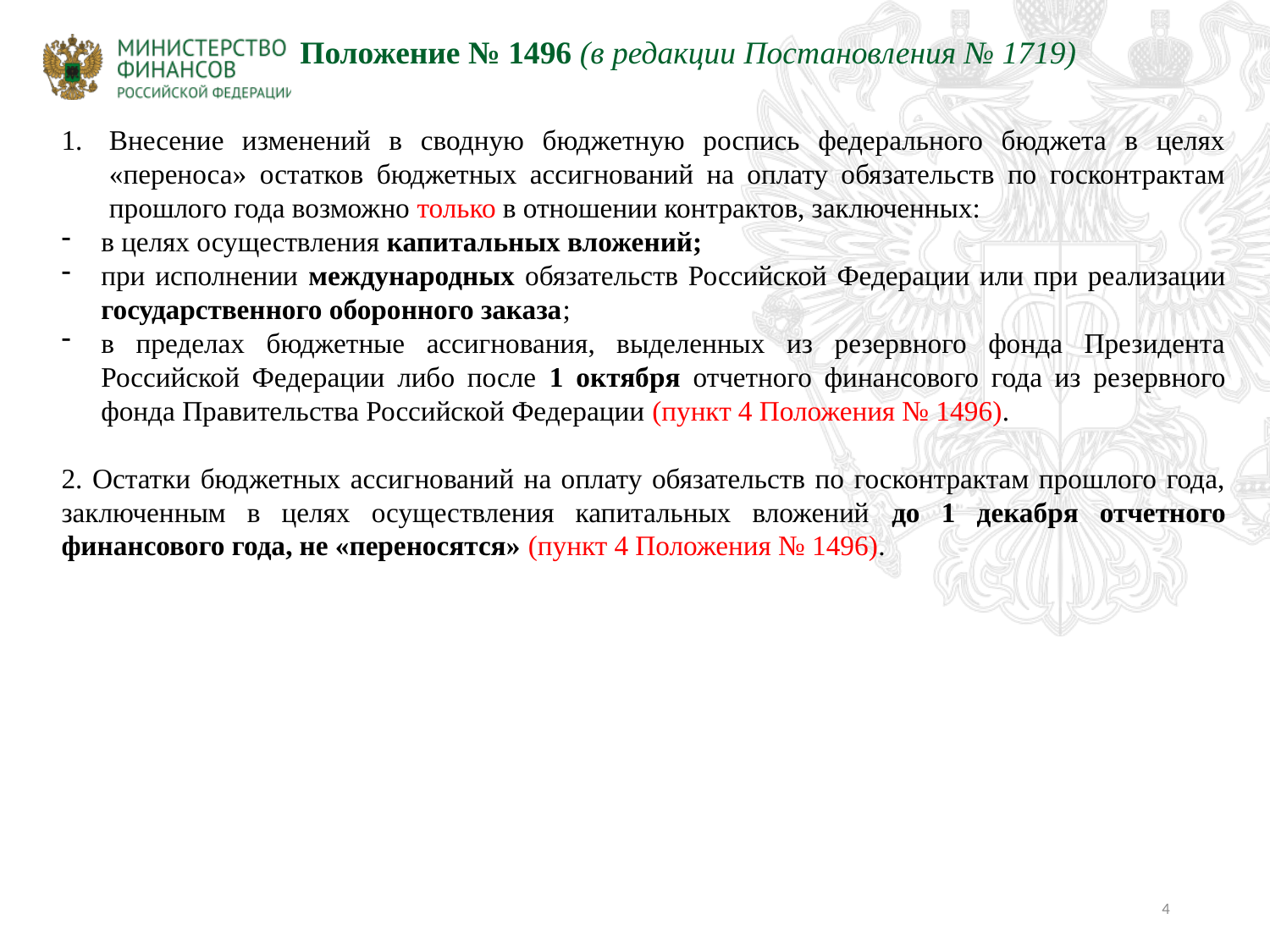

Положение № 1496 (в редакции Постановления № 1719)
Внесение изменений в сводную бюджетную роспись федерального бюджета в целях «переноса» остатков бюджетных ассигнований на оплату обязательств по госконтрактам прошлого года возможно только в отношении контрактов, заключенных:
в целях осуществления капитальных вложений;
при исполнении международных обязательств Российской Федерации или при реализации государственного оборонного заказа;
в пределах бюджетные ассигнования, выделенных из резервного фонда Президента Российской Федерации либо после 1 октября отчетного финансового года из резервного фонда Правительства Российской Федерации (пункт 4 Положения № 1496).

2. Остатки бюджетных ассигнований на оплату обязательств по госконтрактам прошлого года, заключенным в целях осуществления капитальных вложений до 1 декабря отчетного финансового года, не «переносятся» (пункт 4 Положения № 1496).
4